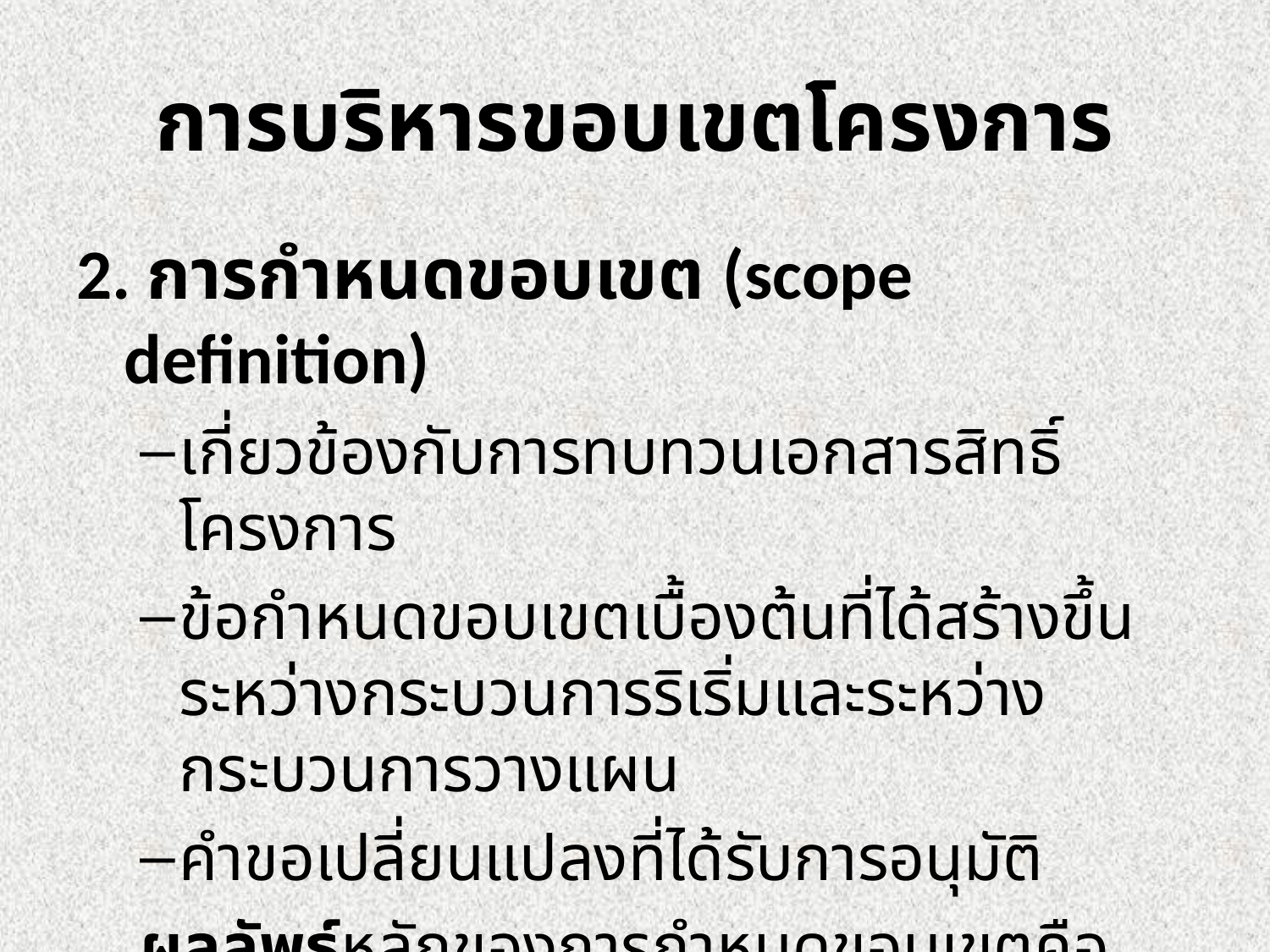

# การบริหารขอบเขตโครงการ
2. การกำหนดขอบเขต (scope definition)
เกี่ยวข้องกับการทบทวนเอกสารสิทธิ์โครงการ
ข้อกำหนดขอบเขตเบื้องต้นที่ได้สร้างขึ้นระหว่างกระบวนการริเริ่มและระหว่างกระบวนการวางแผน
คำขอเปลี่ยนแปลงที่ได้รับการอนุมัติ
ผลลัพธ์หลักของการกำหนดขอบเขตคือ ข้อกำหนดขอบเขตโครงการ คำขอการเปลี่ยนแปลง และแผนการบริหารโครงการที่ได้ปรับปรุง